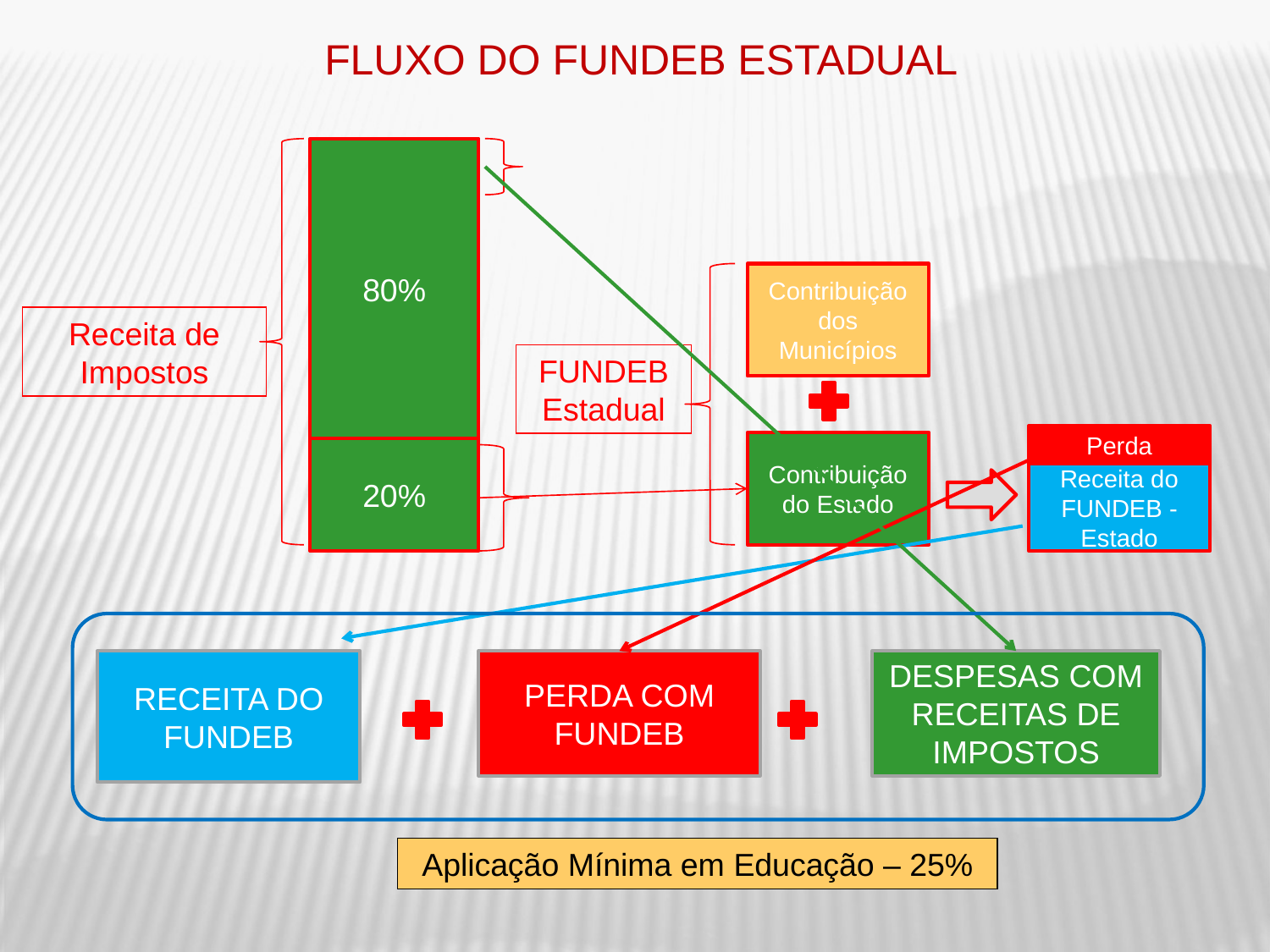

FLUXO DO FUNDEB ESTADUAL

80%

Contribuição dos Municípios
Receita de Impostos
FUNDEB Estadual

Perda
Contribuição do Estado
20%

Receita do FUNDEB - Estado

RECEITA DO FUNDEB
PERDA COM FUNDEB
DESPESAS COM RECEITAS DE IMPOSTOS

Aplicação Mínima em Educação – 25%